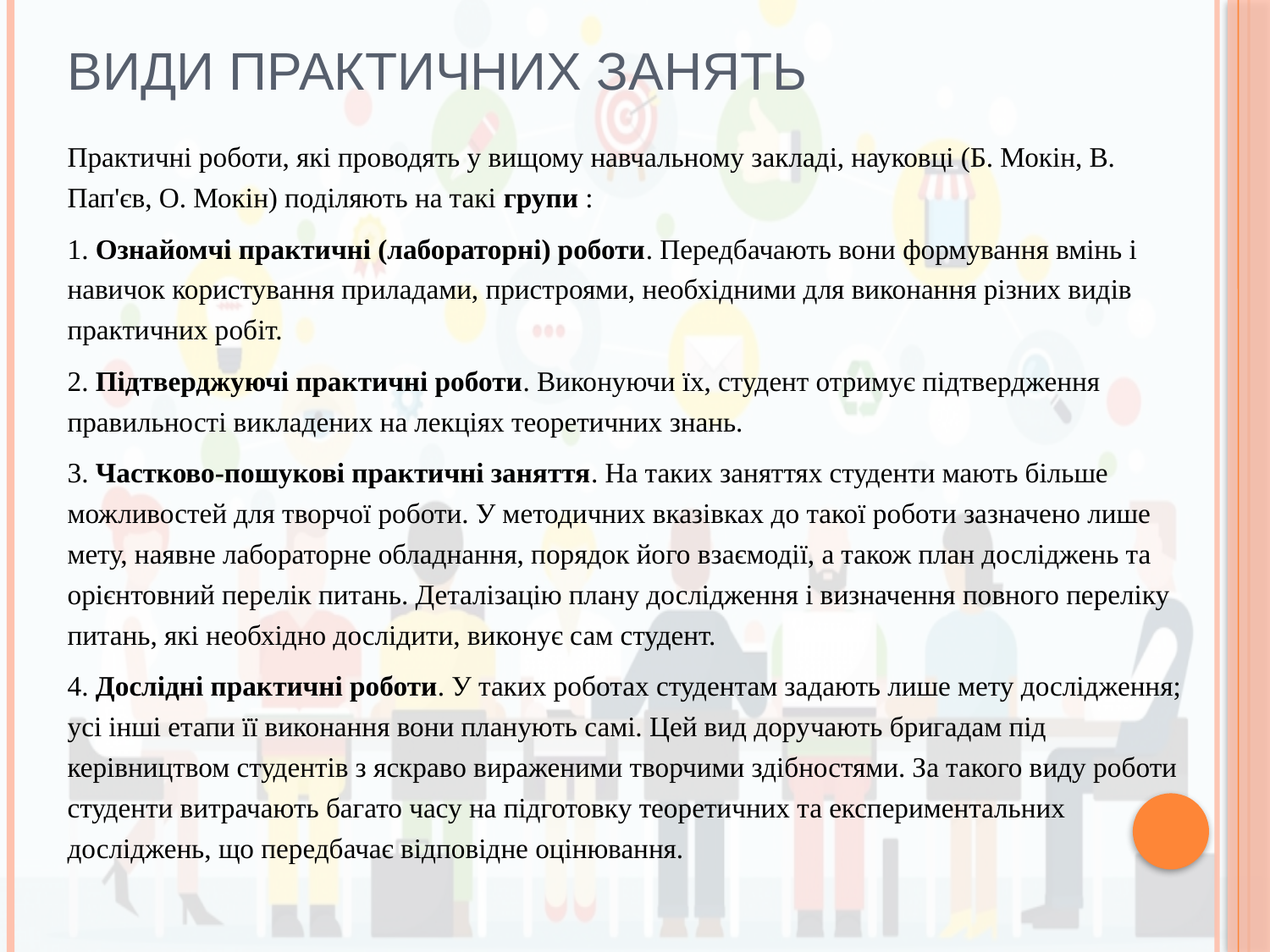

# Види практичних занять
Практичні роботи, які проводять у вищому навчальному закладі, науковці (Б. Мокін, В. Пап'єв, О. Мокін) поділяють на такі групи :
1. Ознайомчі практичні (лабораторні) роботи. Передбачають вони формування вмінь і навичок користування приладами, пристроями, необхідними для виконання різних видів практичних робіт.
2. Підтверджуючі практичні роботи. Виконуючи їх, студент отримує підтвердження правильності викладених на лекціях теоретичних знань.
3. Частково-пошукові практичні заняття. На таких заняттях студенти мають більше можливостей для творчої роботи. У методичних вказівках до такої роботи зазначено лише мету, наявне лабораторне обладнання, порядок його взаємодії, а також план досліджень та орієнтовний перелік питань. Деталізацію плану дослідження і визначення повного переліку питань, які необхідно дослідити, виконує сам студент.
4. Дослідні практичні роботи. У таких роботах студентам задають лише мету дослідження; усі інші етапи її виконання вони планують самі. Цей вид доручають бригадам під керівництвом студентів з яскраво вираженими творчими здібностями. За такого виду роботи студенти витрачають багато часу на підготовку теоретичних та експериментальних досліджень, що передбачає відповідне оцінювання.